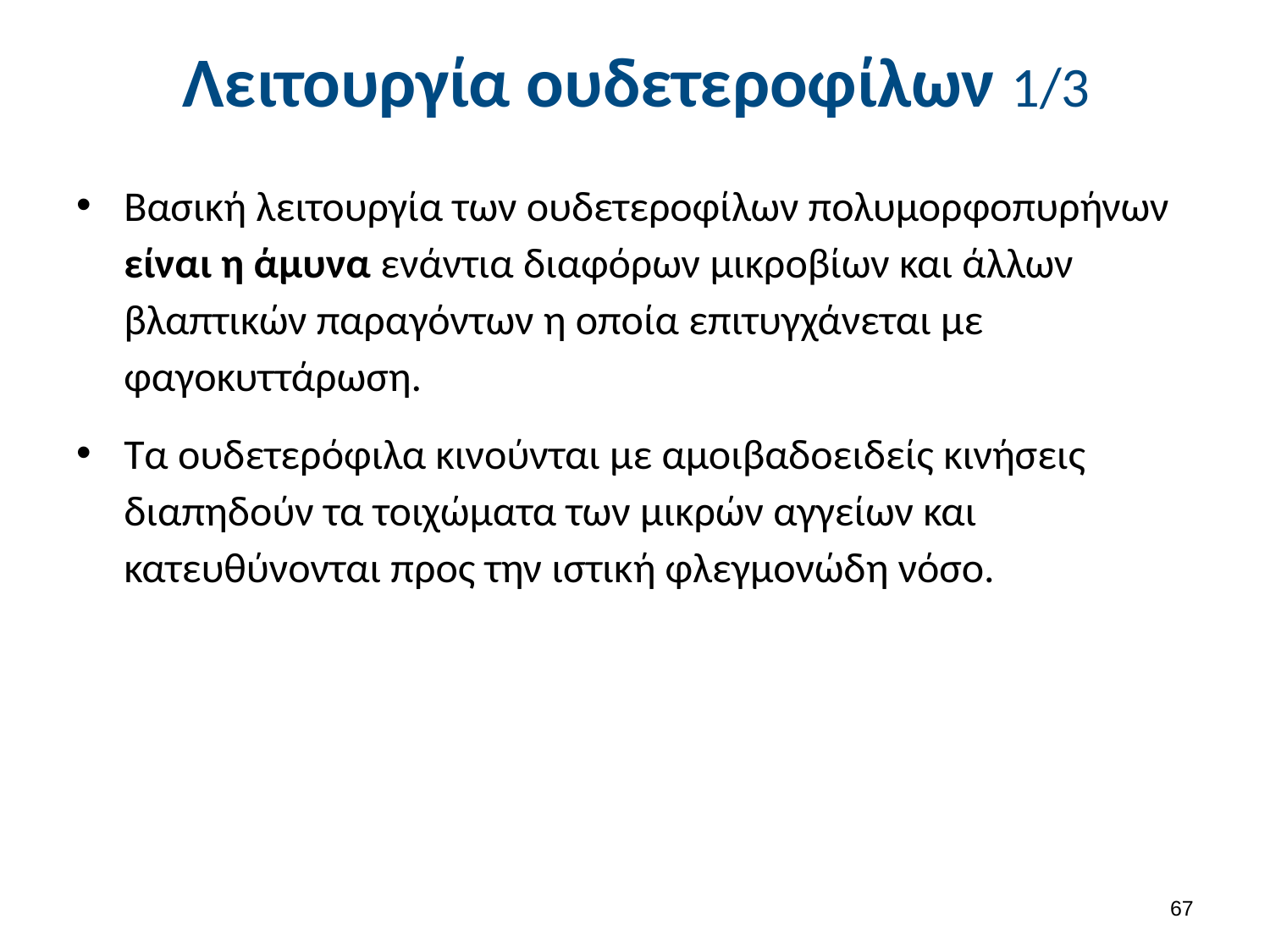

# Λειτουργία ουδετεροφίλων 1/3
Βασική λειτουργία των ουδετεροφίλων πολυμορφοπυρήνων είναι η άμυνα ενάντια διαφόρων μικροβίων και άλλων βλαπτικών παραγόντων η οποία επιτυγχάνεται με φαγοκυττάρωση.
Τα ουδετερόφιλα κινούνται με αμοιβαδοειδείς κινήσεις διαπηδούν τα τοιχώματα των μικρών αγγείων και κατευθύνονται προς την ιστική φλεγμονώδη νόσο.

67